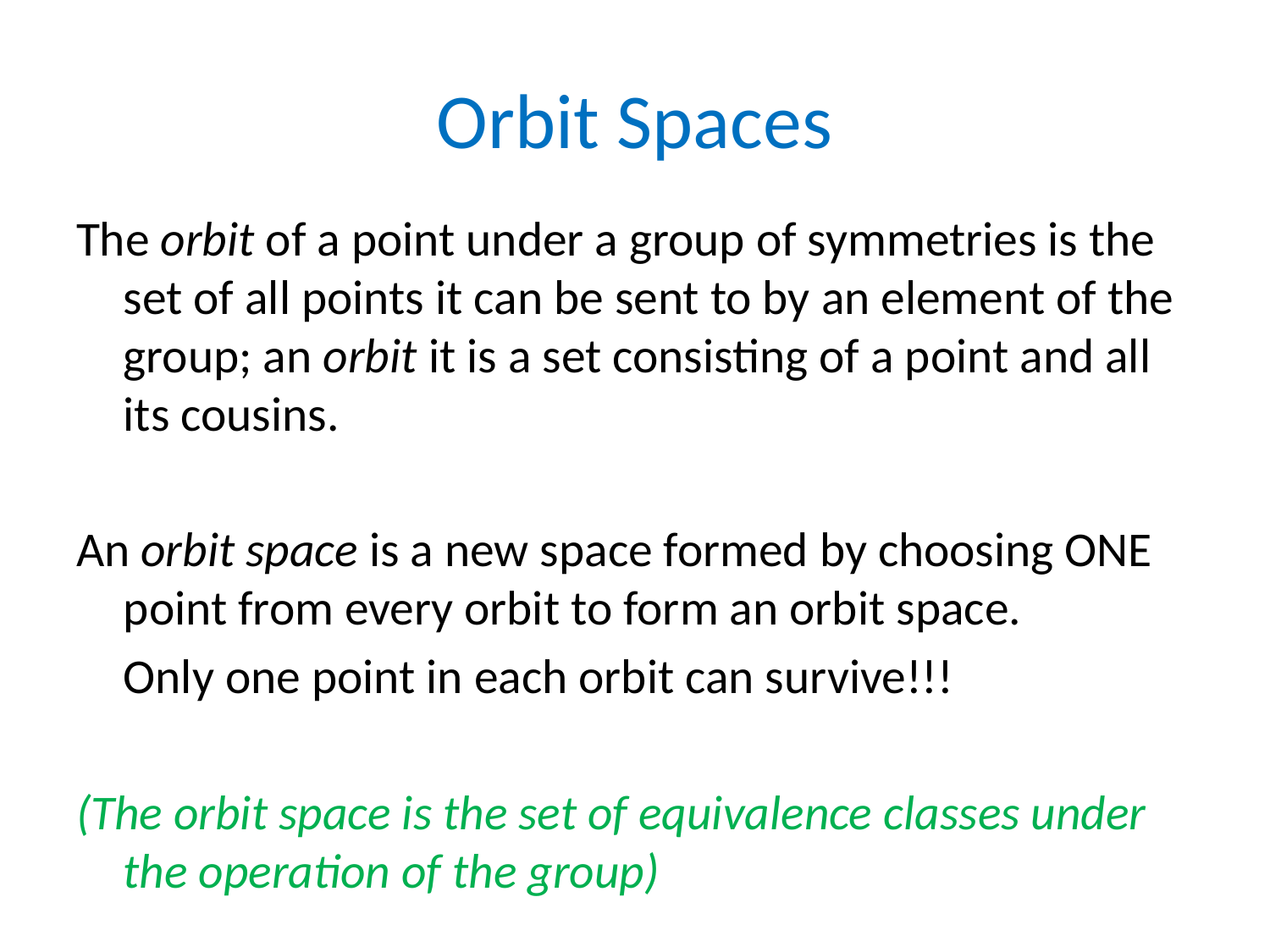

# Orbit Spaces
The orbit of a point under a group of symmetries is the set of all points it can be sent to by an element of the group; an orbit it is a set consisting of a point and all its cousins.

An orbit space is a new space formed by choosing ONE point from every orbit to form an orbit space.
	Only one point in each orbit can survive!!!

(The orbit space is the set of equivalence classes under the operation of the group)